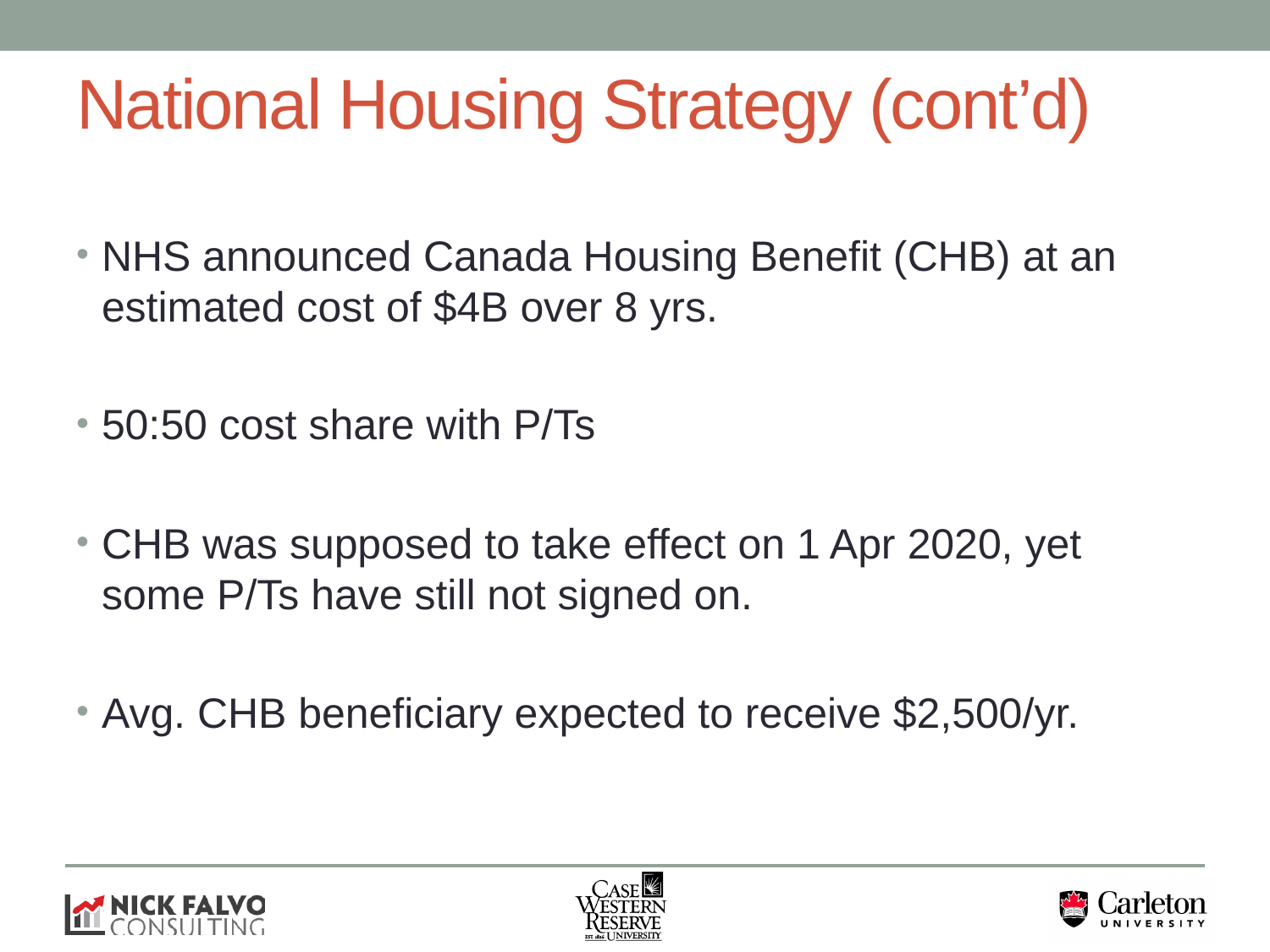

# National Housing Strategy (cont’d)
NHS announced Canada Housing Benefit (CHB) at an estimated cost of $4B over 8 yrs.

50:50 cost share with P/Ts

CHB was supposed to take effect on 1 Apr 2020, yet some P/Ts have still not signed on.

Avg. CHB beneficiary expected to receive $2,500/yr.